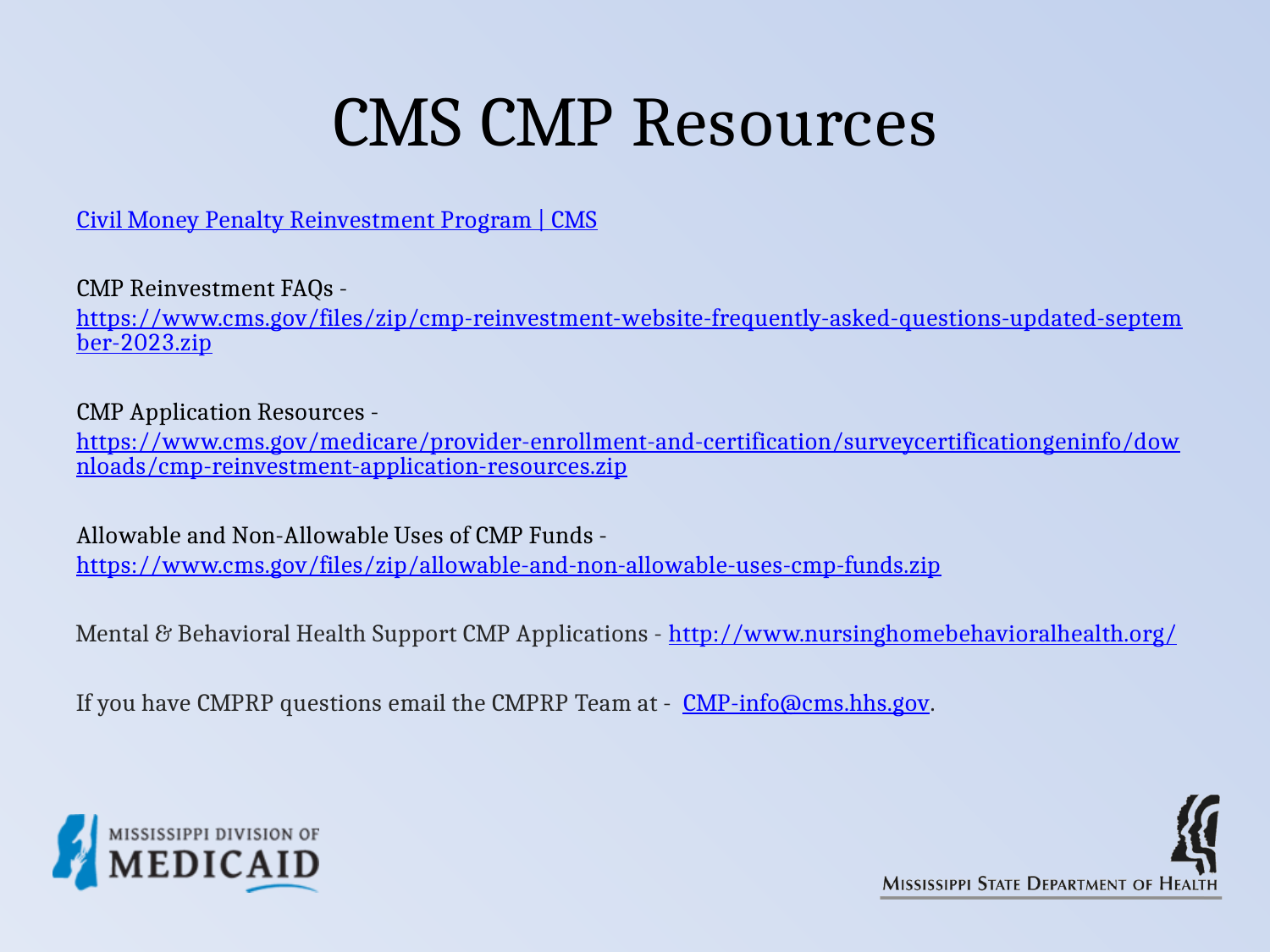

# CMS CMP Resources
Civil Money Penalty Reinvestment Program | CMS

CMP Reinvestment FAQs - https://www.cms.gov/files/zip/cmp-reinvestment-website-frequently-asked-questions-updated-september-2023.zip

CMP Application Resources - https://www.cms.gov/medicare/provider-enrollment-and-certification/surveycertificationgeninfo/downloads/cmp-reinvestment-application-resources.zip

Allowable and Non-Allowable Uses of CMP Funds - https://www.cms.gov/files/zip/allowable-and-non-allowable-uses-cmp-funds.zip

Mental & Behavioral Health Support CMP Applications - http://www.nursinghomebehavioralhealth.org/

If you have CMPRP questions email the CMPRP Team at -  CMP-info@cms.hhs.gov.